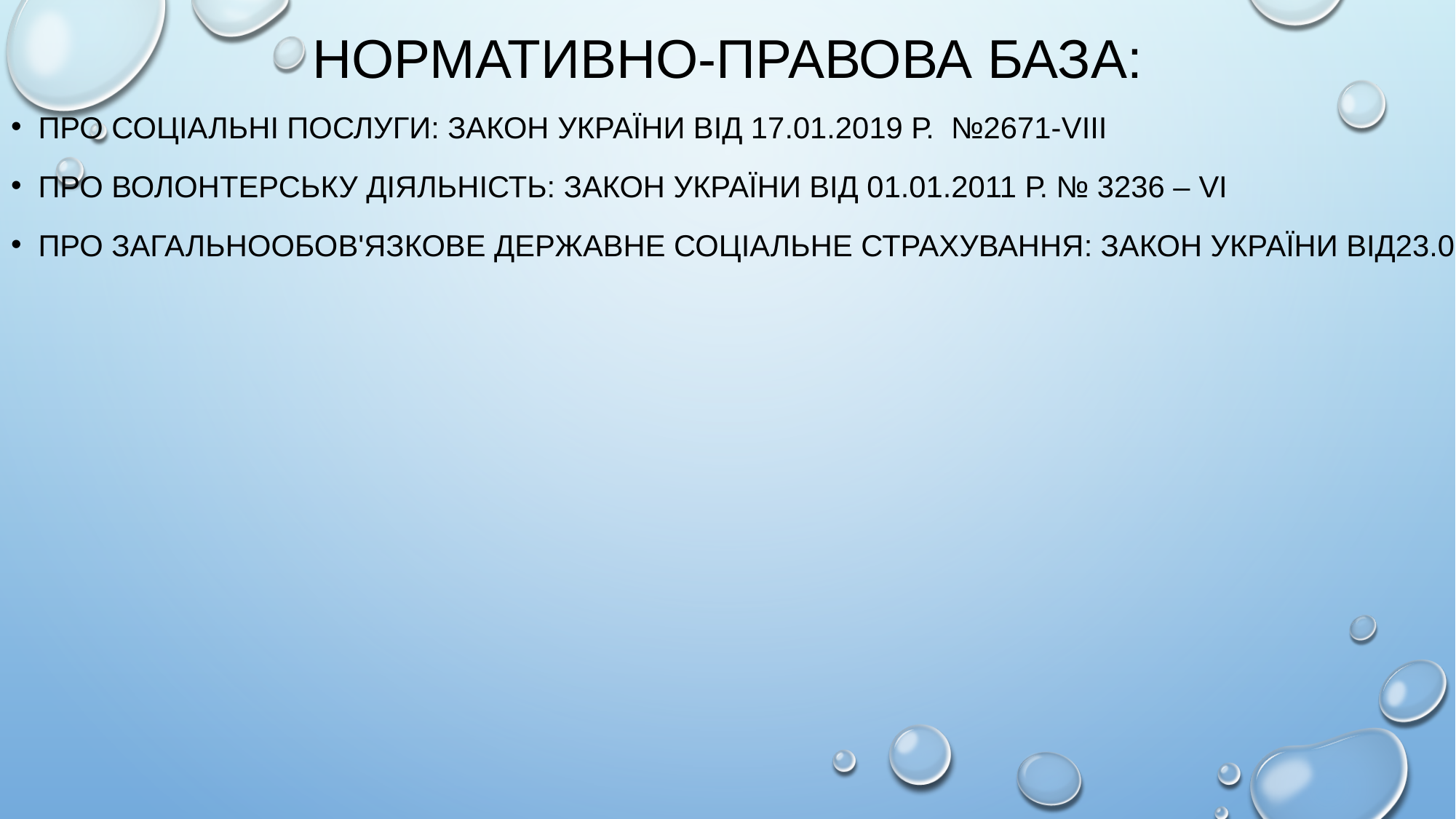

# Нормативно-правова база:
Про соціальні послуги: закон України від 17.01.2019 р.  №2671-VІІІ
Про волонтерську діяльність: закон України від 01.01.2011 р. № 3236 – VІ
Про загальнообов'язкове державне соціальне страхування: закон України від23.09.1999 № 1105